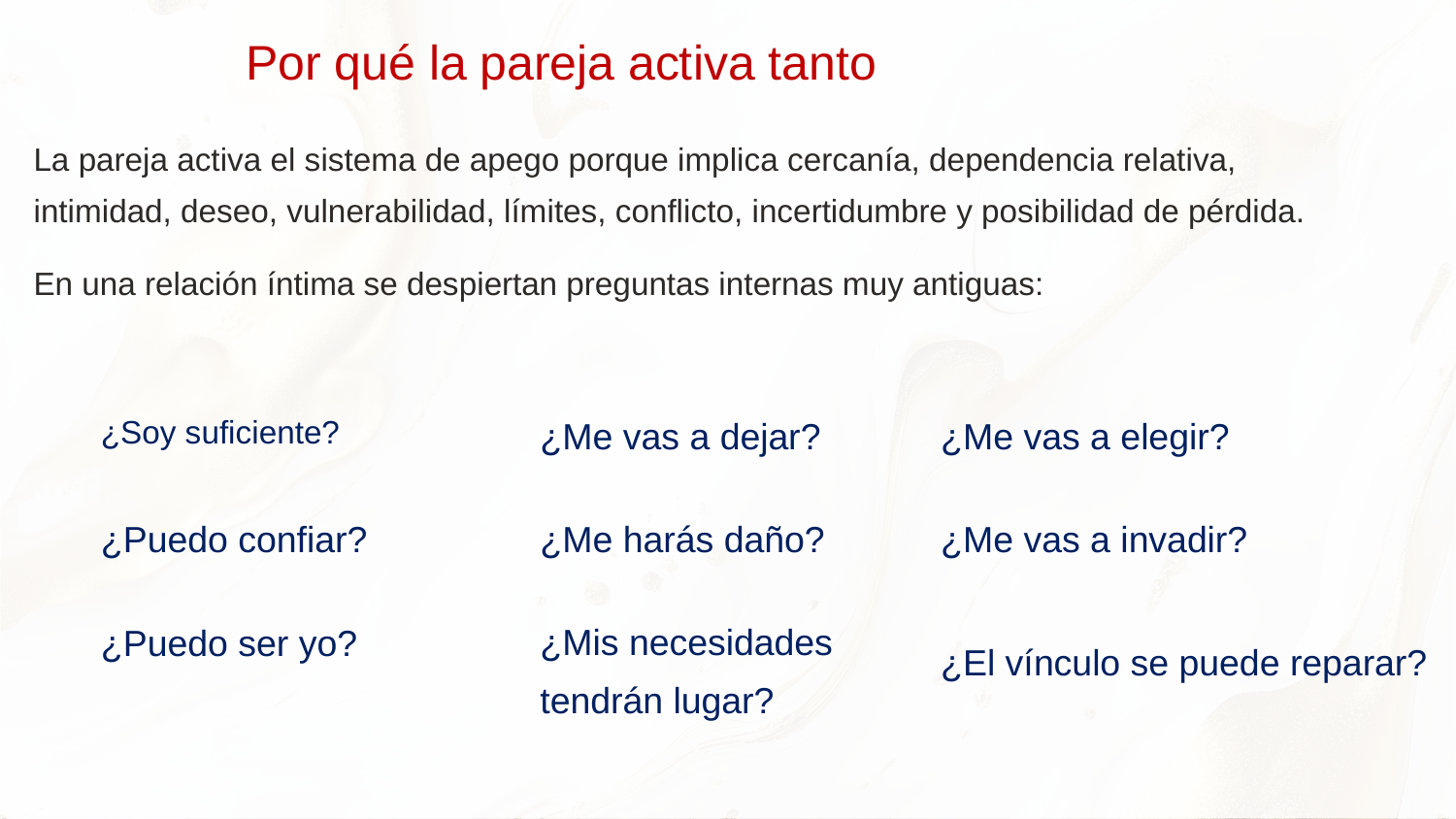

Por qué la pareja activa tanto
La pareja activa el sistema de apego porque implica cercanía, dependencia relativa, intimidad, deseo, vulnerabilidad, límites, conflicto, incertidumbre y posibilidad de pérdida.
En una relación íntima se despiertan preguntas internas muy antiguas:
¿Soy suficiente?
¿Me vas a dejar?
¿Me vas a elegir?
¿Puedo confiar?
¿Me harás daño?
¿Me vas a invadir?
¿Puedo ser yo?
¿Mis necesidades tendrán lugar?
¿El vínculo se puede reparar?